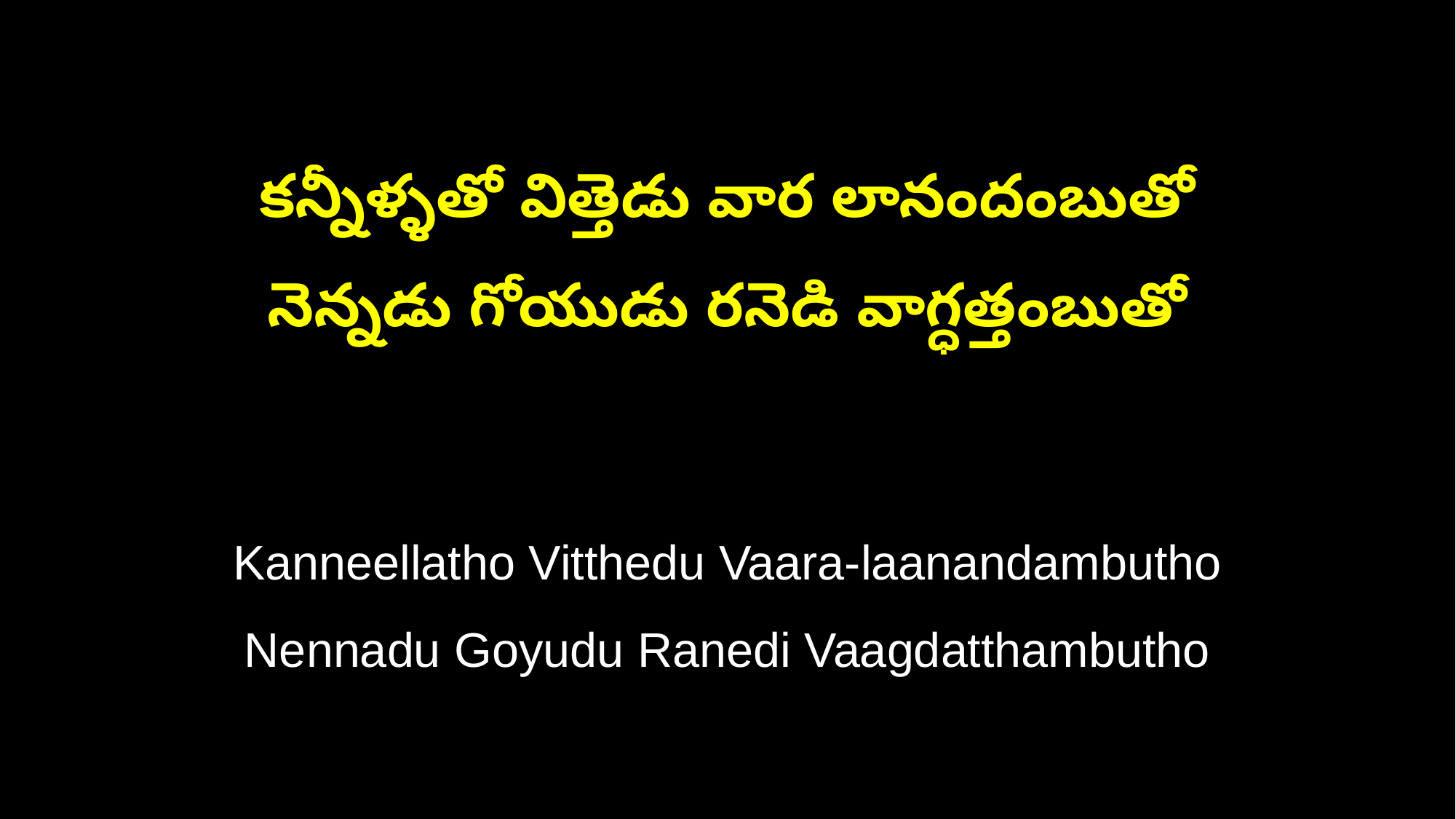

కన్నీళ్ళతో విత్తెడు వార లానందంబుతో
నెన్నడు గోయుడు రనెడి వాగ్ధత్తంబుతో
Kanneellatho Vitthedu Vaara-laanandambutho
Nennadu Goyudu Ranedi Vaagdatthambutho